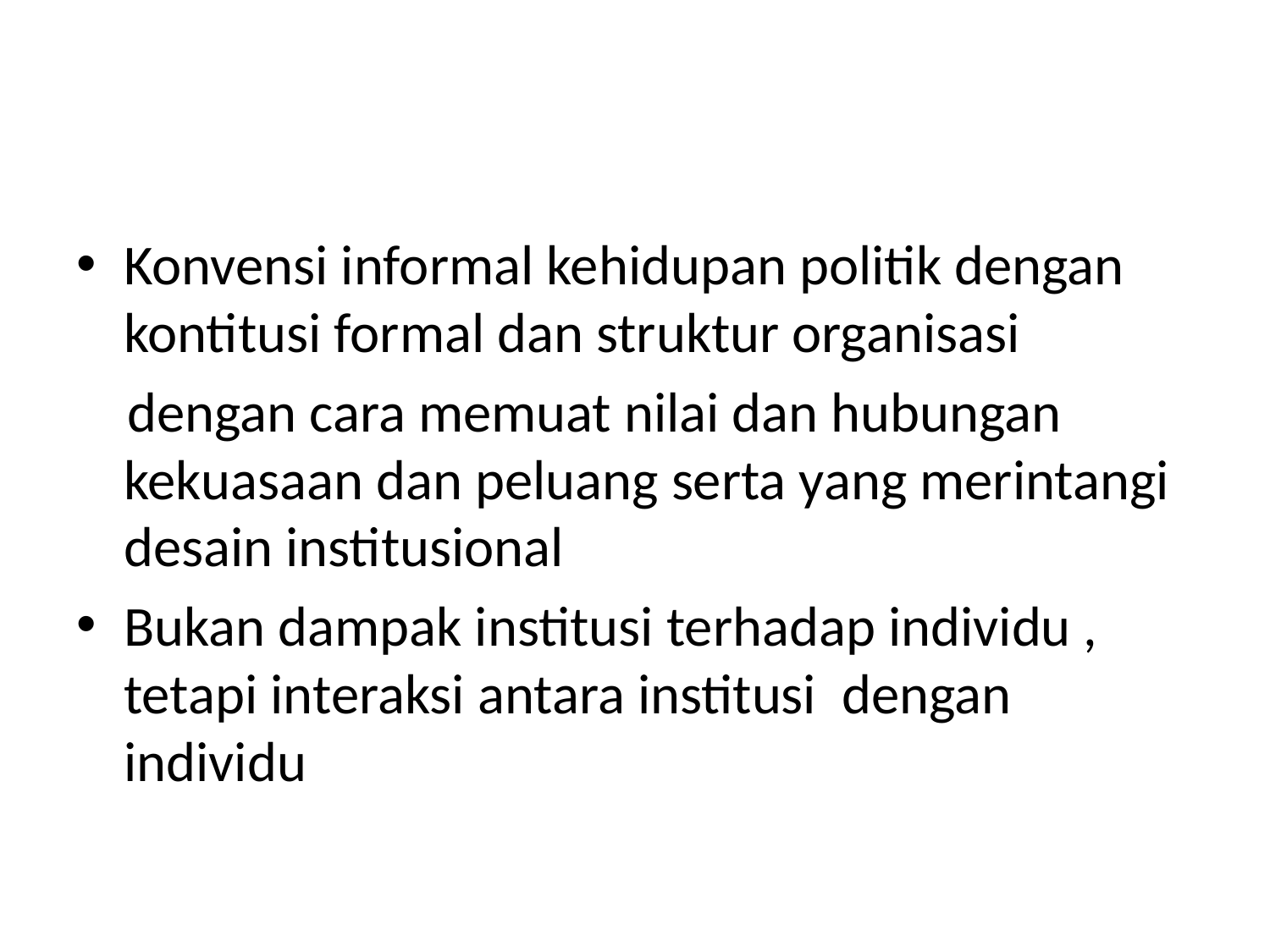

Konvensi informal kehidupan politik dengan kontitusi formal dan struktur organisasi
    dengan cara memuat nilai dan hubungan kekuasaan dan peluang serta yang merintangi  desain institusional
Bukan dampak institusi terhadap individu , tetapi interaksi antara institusi  dengan individu